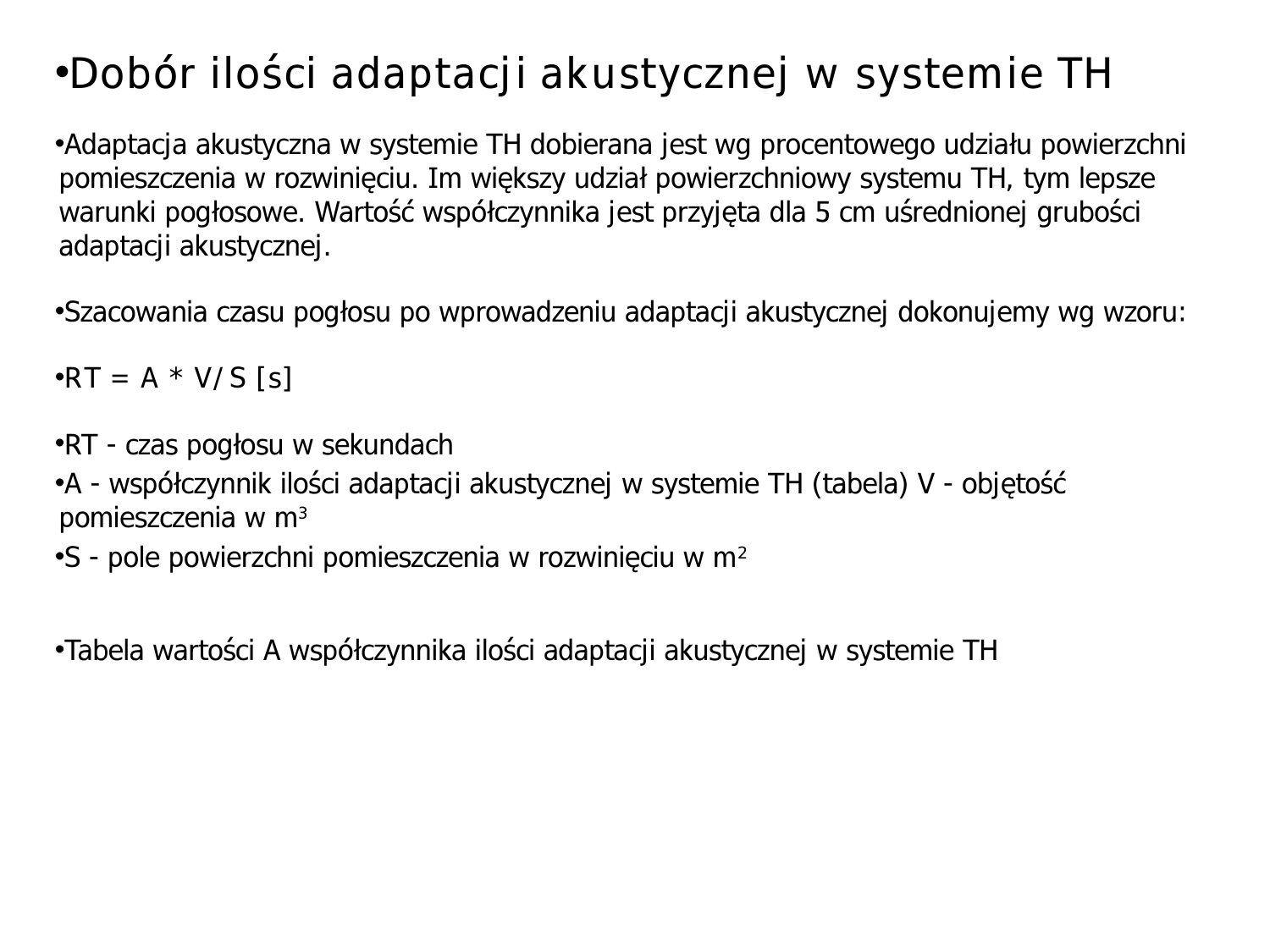

Dobór ilości adaptacji akustycznej w systemie TH

Adaptacja akustyczna w systemie TH dobierana jest wg procentowego udziału powierzchni pomieszczenia w rozwinięciu. Im większy udział powierzchniowy systemu TH, tym lepsze warunki pogłosowe. Wartość współczynnika jest przyjęta dla 5 cm uśrednionej grubości adaptacji akustycznej.

Szacowania czasu pogłosu po wprowadzeniu adaptacji akustycznej dokonujemy wg wzoru:

RT = A * V/S [s]

RT - czas pogłosu w sekundach
A - współczynnik ilości adaptacji akustycznej w systemie TH (tabela) V - objętość pomieszczenia w m3
S - pole powierzchni pomieszczenia w rozwinięciu w m2

Tabela wartości A współczynnika ilości adaptacji akustycznej w systemie TH